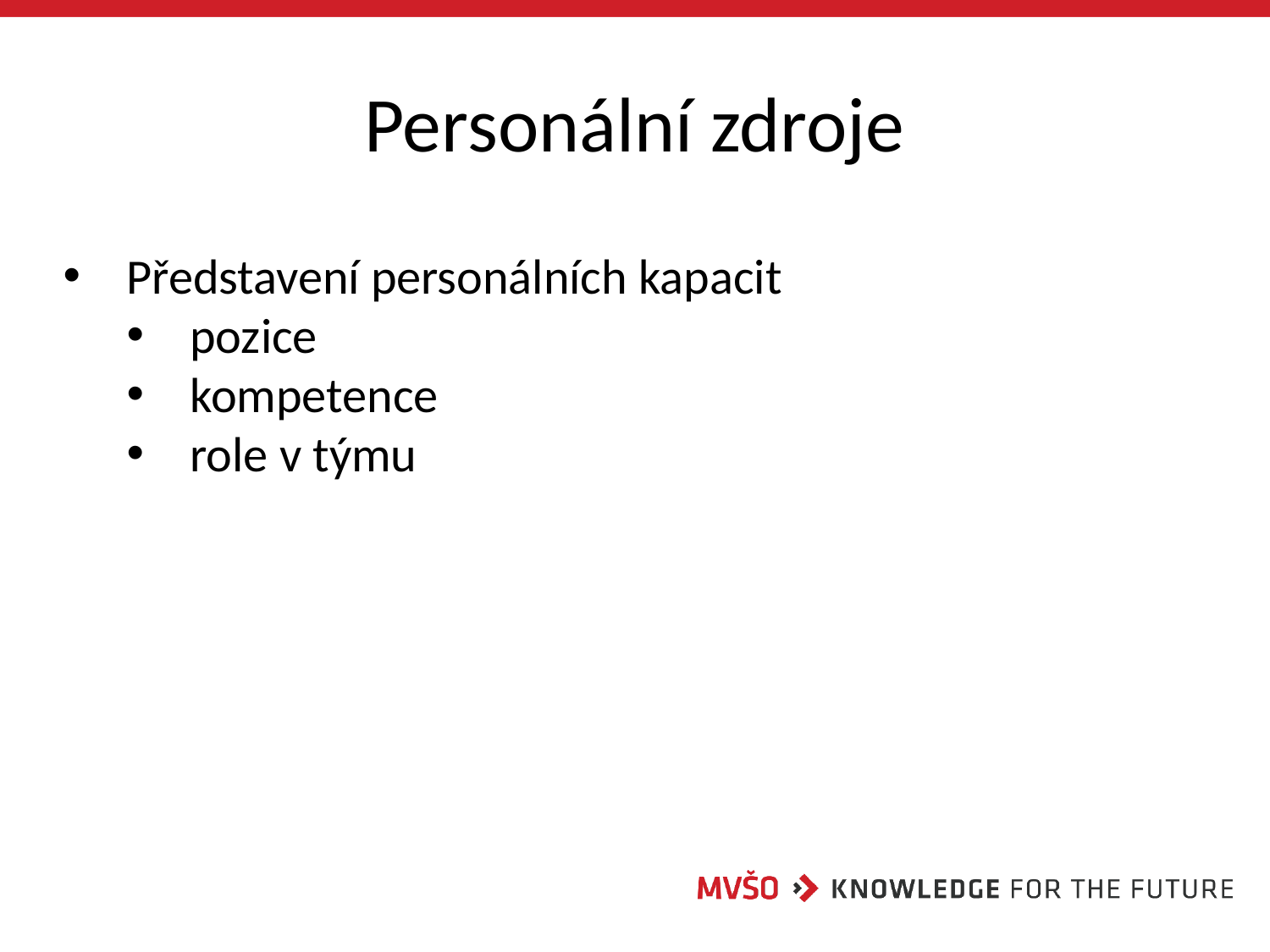

# Personální zdroje
Představení personálních kapacit
pozice
kompetence
role v týmu